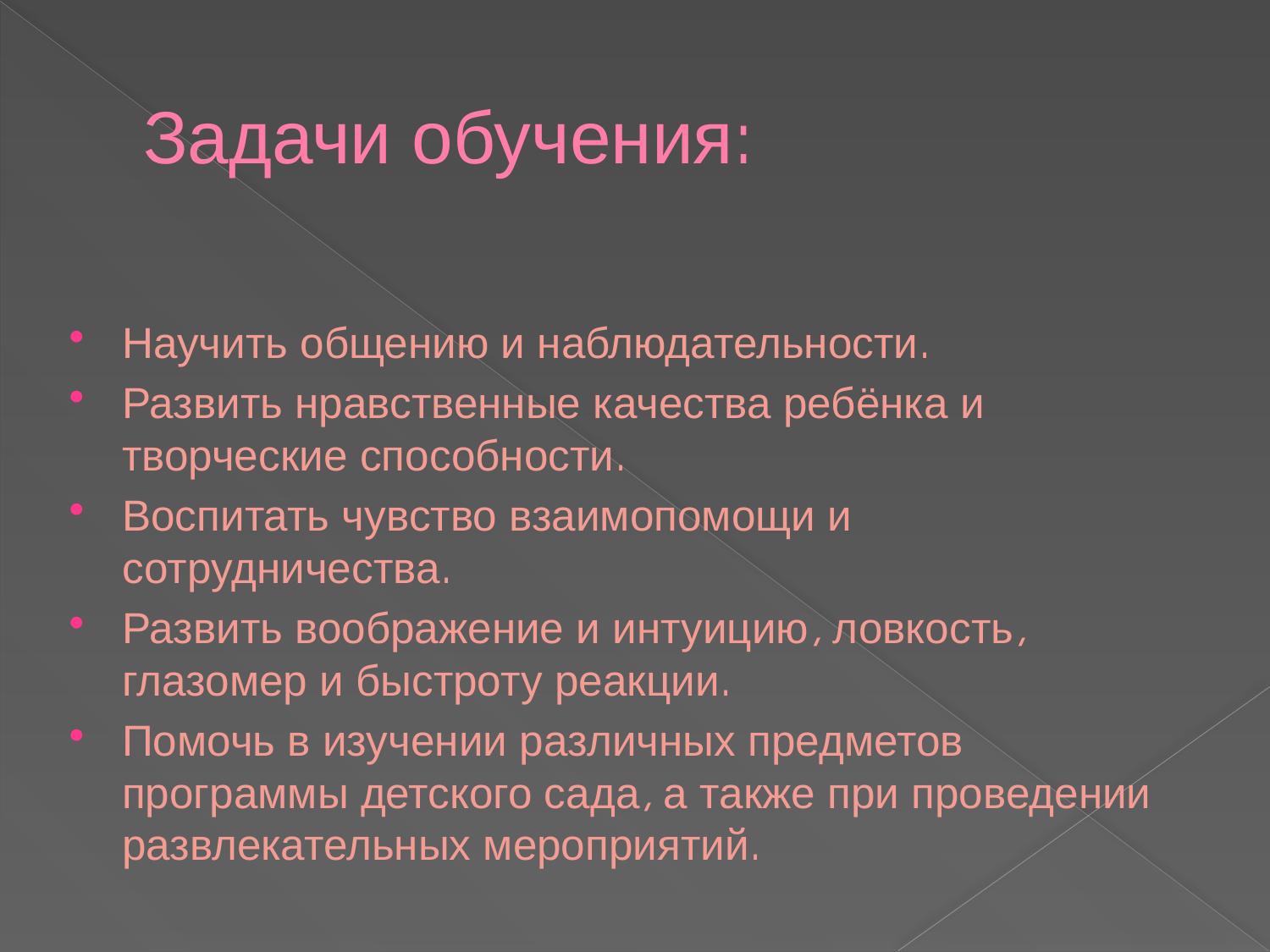

# Задачи обучения:

Научить общению и наблюдательности.
Развить нравственные качества ребёнка и творческие способности.
Воспитать чувство взаимопомощи и сотрудничества.
Развить воображение и интуицию, ловкость, глазомер и быстроту реакции.
Помочь в изучении различных предметов программы детского сада, а также при проведении развлекательных мероприятий.